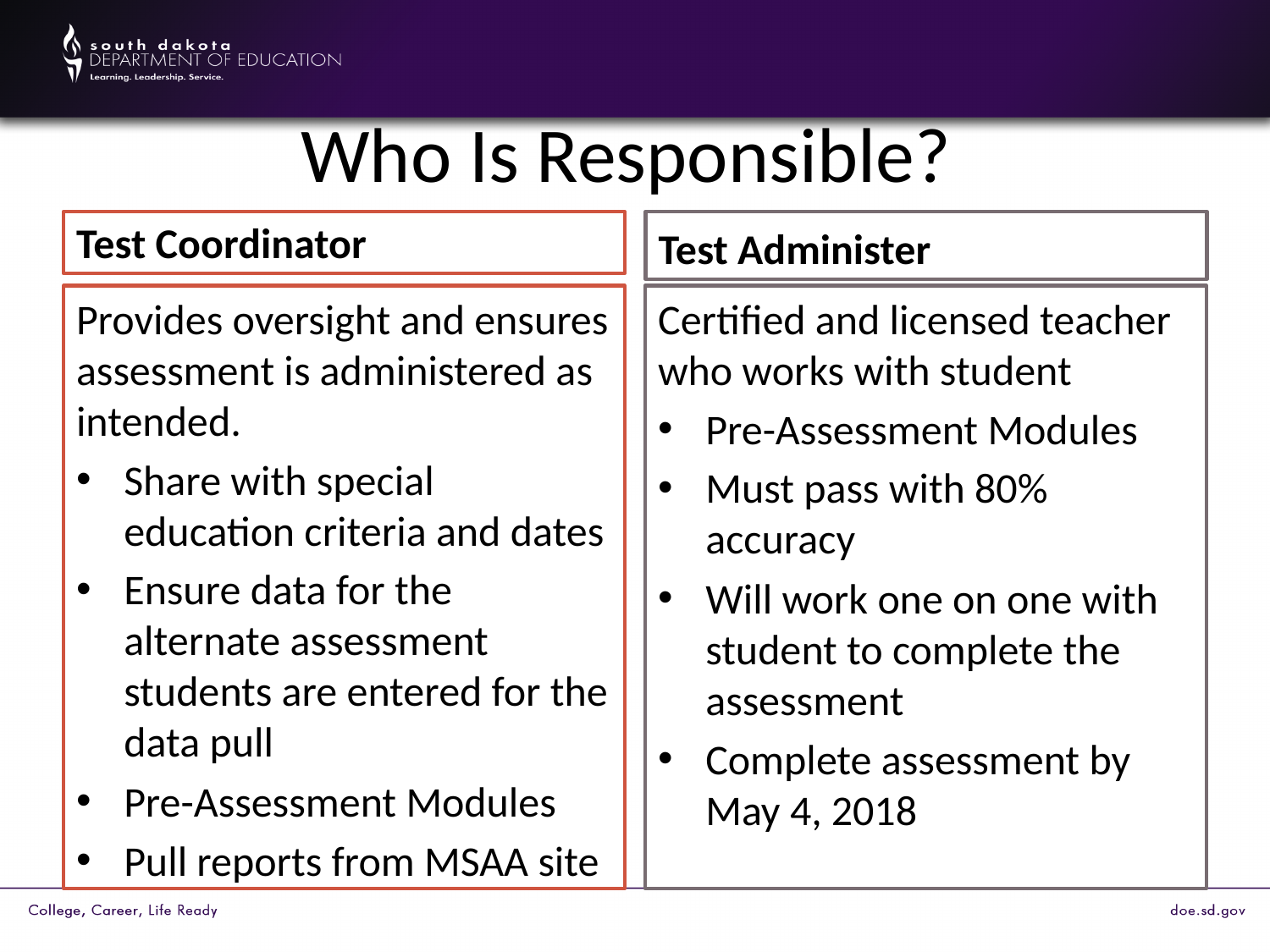

# Who Is Responsible?
Test Coordinator
Test Administer
Provides oversight and ensures assessment is administered as intended.
Share with special education criteria and dates
Ensure data for the alternate assessment students are entered for the data pull
Pre-Assessment Modules
Pull reports from MSAA site

Certified and licensed teacher who works with student
Pre-Assessment Modules
Must pass with 80% accuracy
Will work one on one with student to complete the assessment
Complete assessment by May 4, 2018